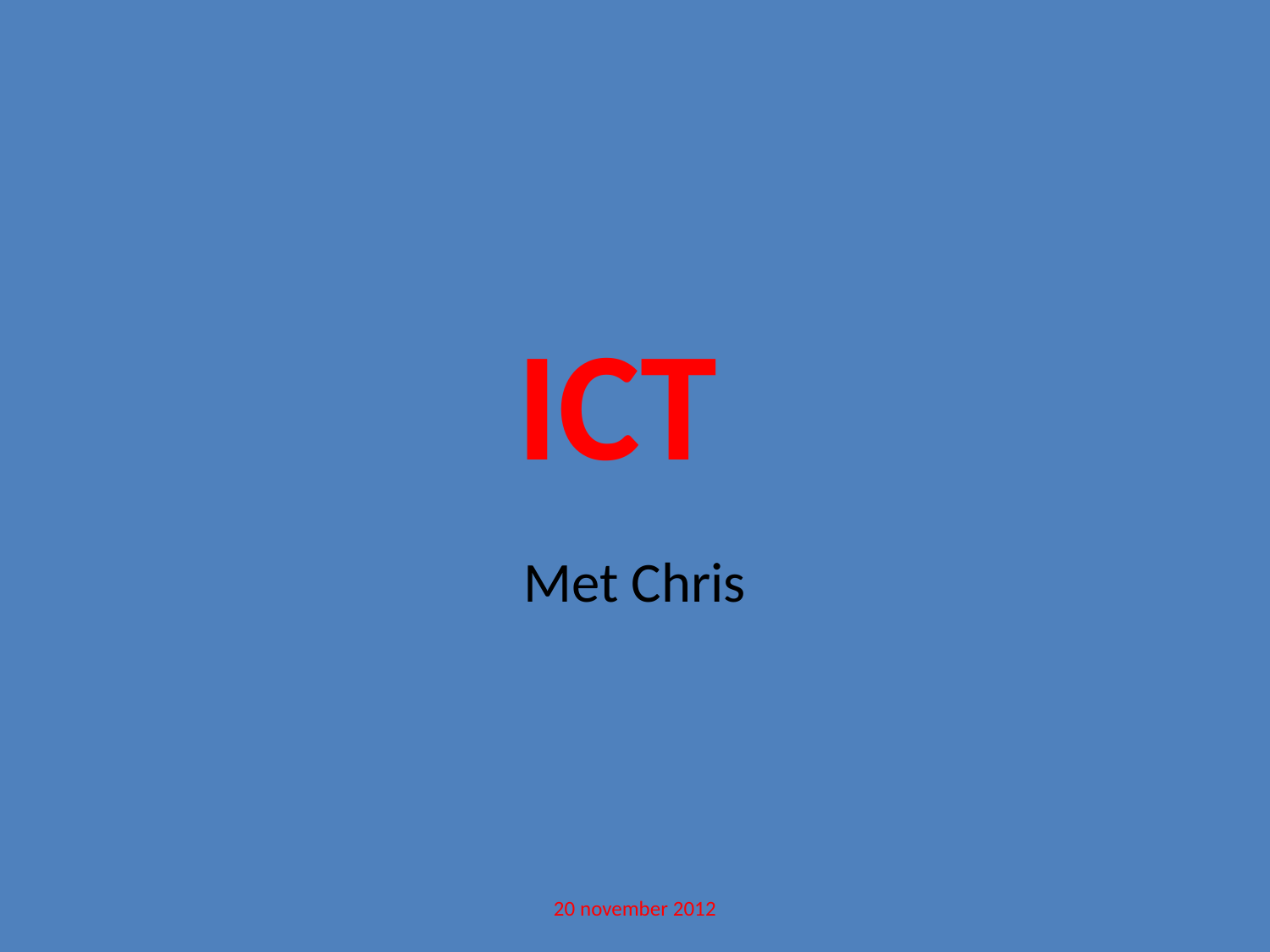

# ICT
Met Chris
20 november 2012